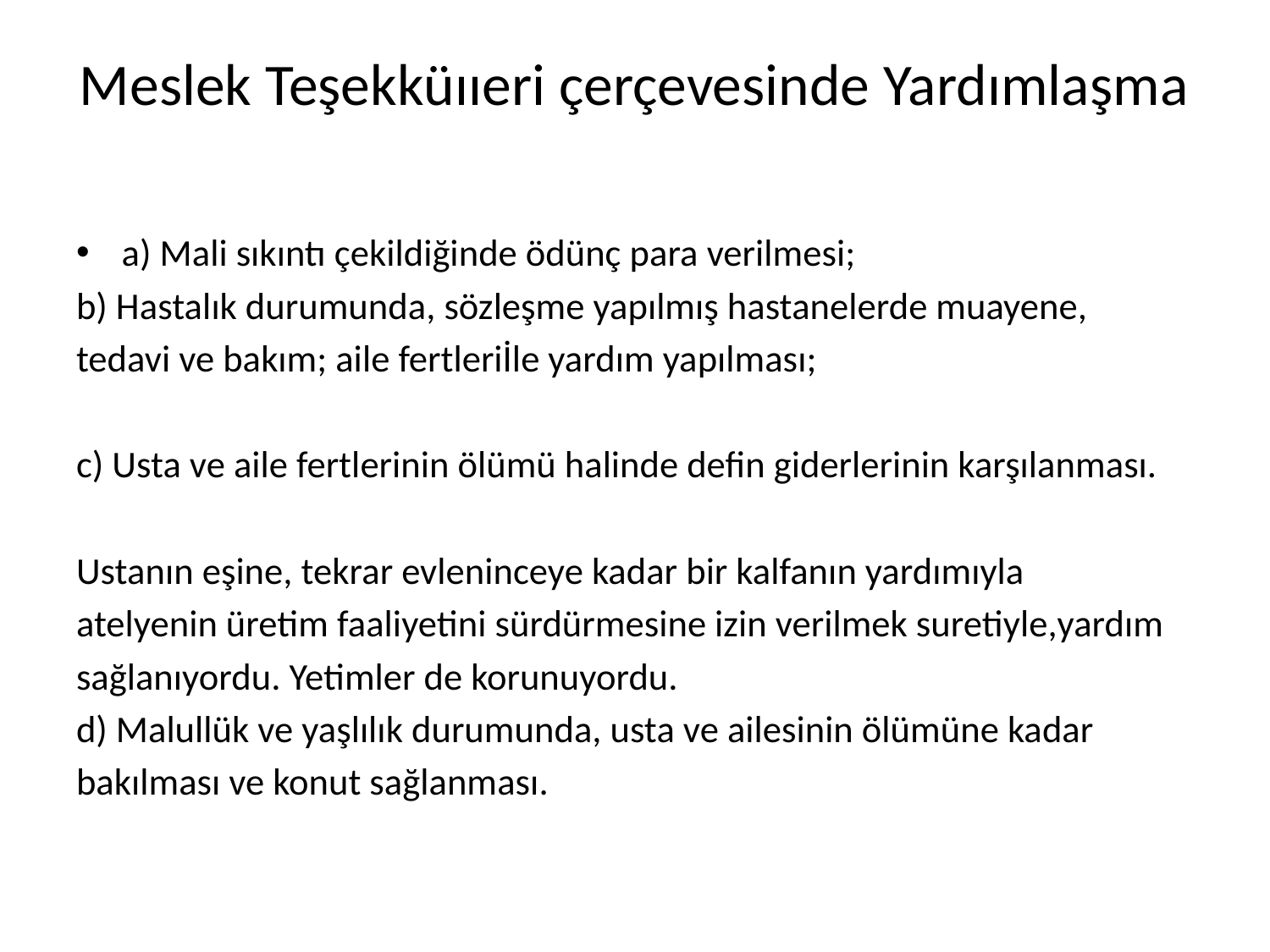

# Meslek Teşekküııeri çerçevesinde Yardımlaşma
a) Mali sıkıntı çekildiğinde ödünç para verilmesi;
b) Hastalık durumunda, sözleşme yapılmış hastanelerde muayene,
tedavi ve bakım; aile fertleriİle yardım yapılması;

c) Usta ve aile fertlerinin ölümü halinde defin giderlerinin karşılanması.

Ustanın eşine, tekrar evleninceye kadar bir kalfanın yardımıyla
atelyenin üretim faaliyetini sürdürmesine izin verilmek suretiyle,yardım
sağlanıyordu. Yetimler de korunuyordu.
d) Malullük ve yaşlılık durumunda, usta ve ailesinin ölümüne kadar
bakılması ve konut sağlanması.